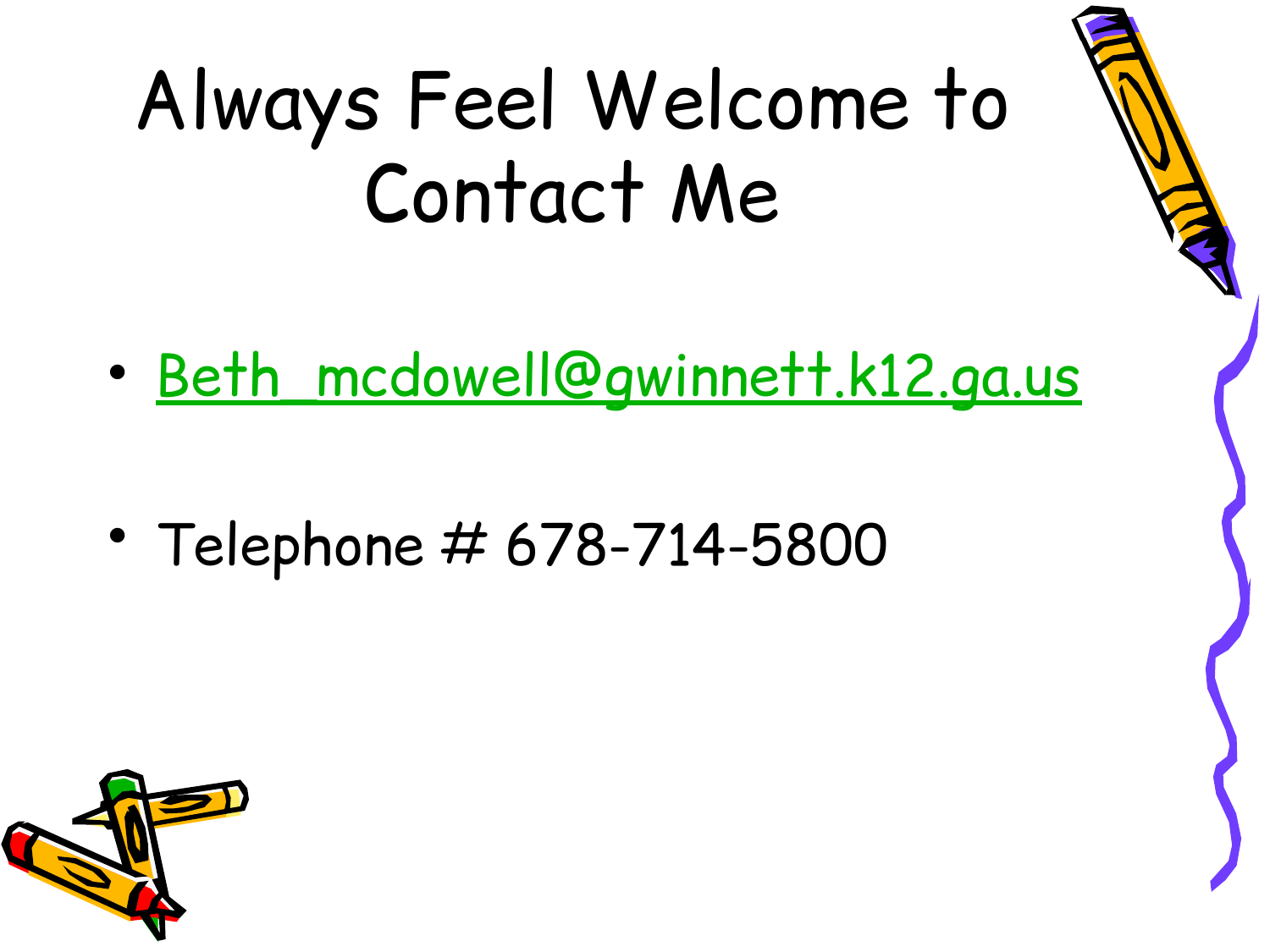

# Always Feel Welcome to Contact Me

Beth_mcdowell@gwinnett.k12.ga.us

Telephone # 678-714-5800